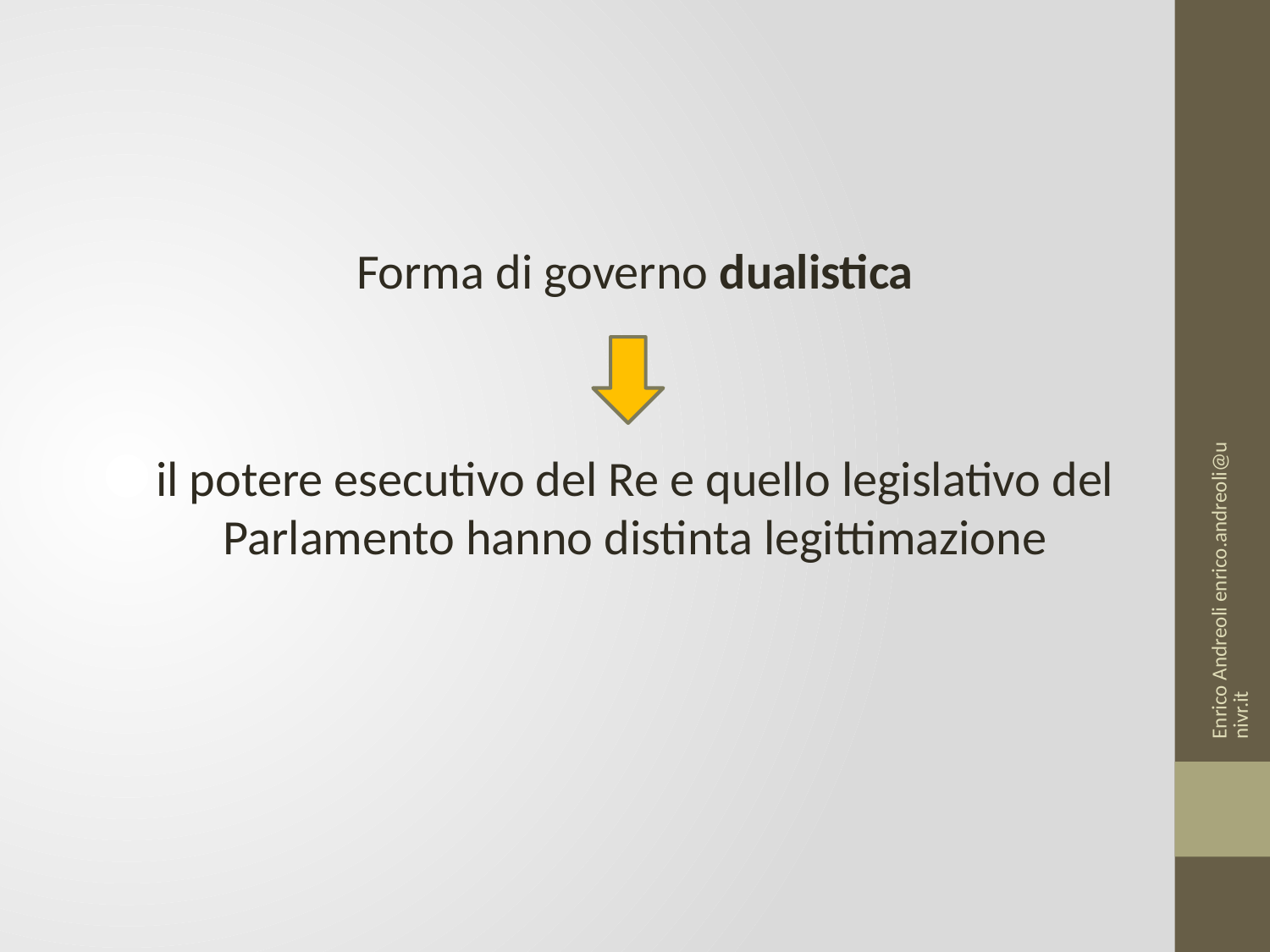

Forma di governo dualistica

il potere esecutivo del Re e quello legislativo del Parlamento hanno distinta legittimazione

Enrico Andreoli enrico.andreoli@univr.it